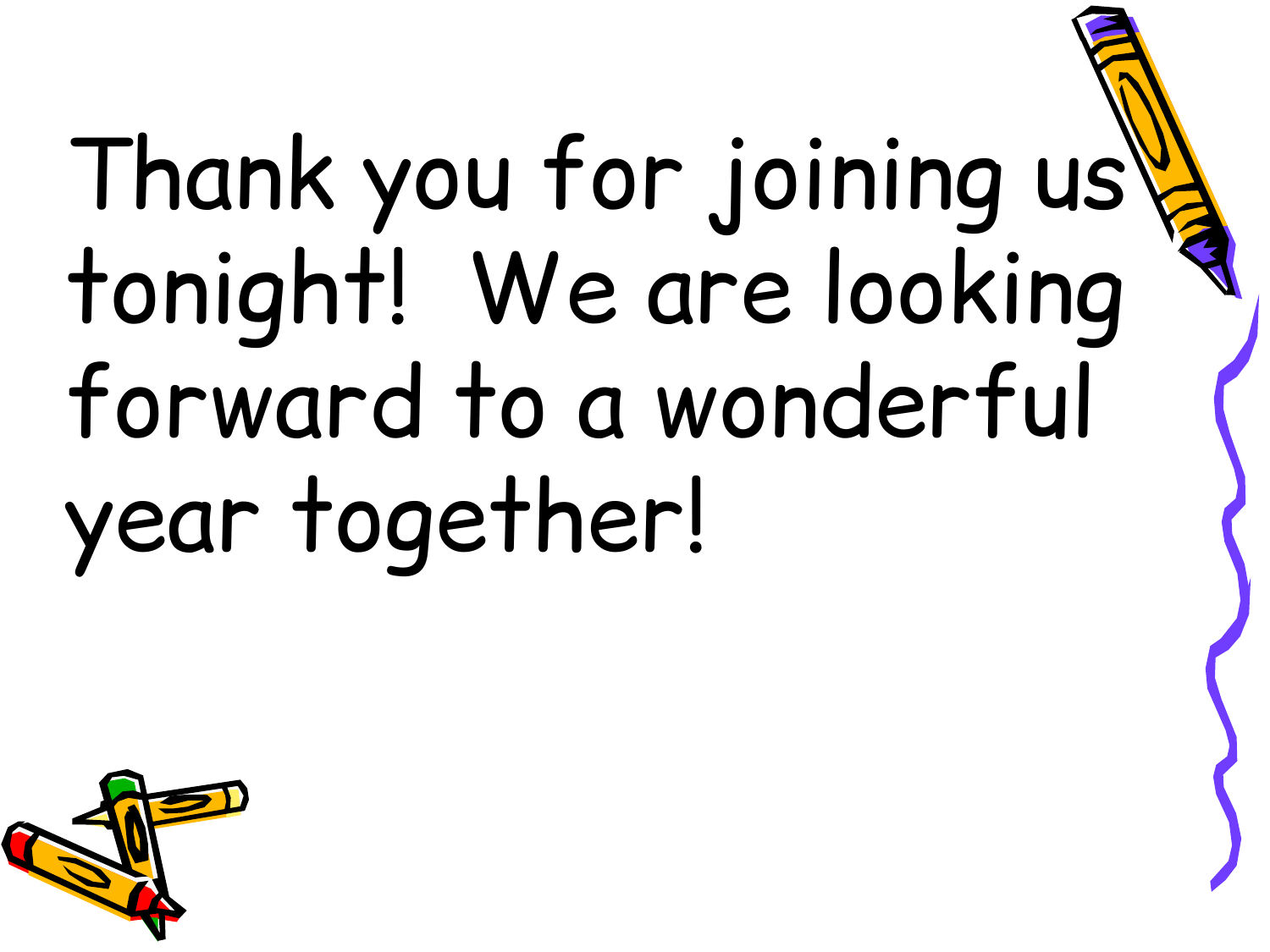

Thank you for joining us tonight!  We are looking forward to a wonderful year together!